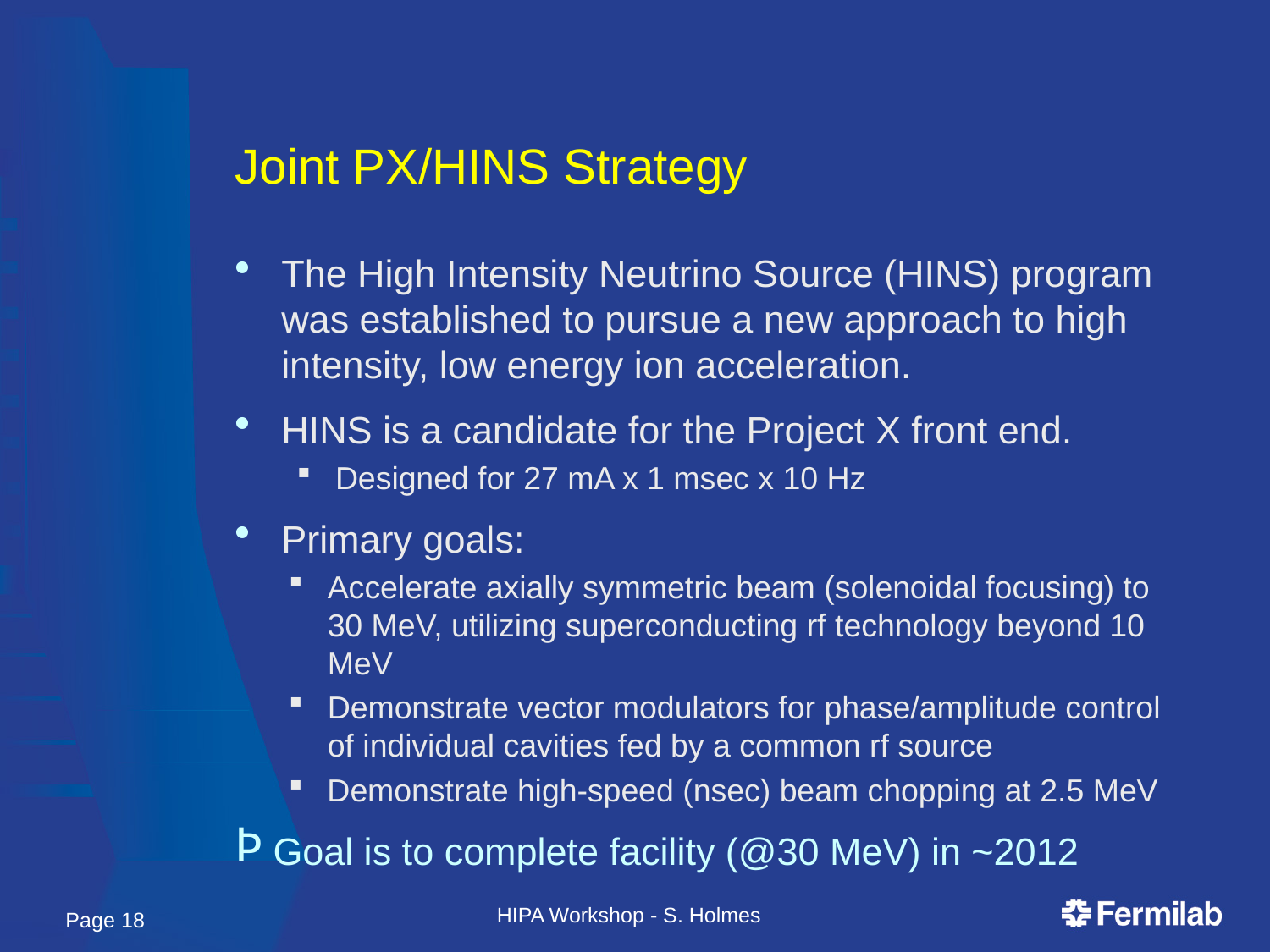

# Joint PX/HINS Strategy
The High Intensity Neutrino Source (HINS) program was established to pursue a new approach to high intensity, low energy ion acceleration.
HINS is a candidate for the Project X front end.
Designed for 27 mA x 1 msec x 10 Hz
Primary goals:
Accelerate axially symmetric beam (solenoidal focusing) to 30 MeV, utilizing superconducting rf technology beyond 10 MeV
Demonstrate vector modulators for phase/amplitude control of individual cavities fed by a common rf source
Demonstrate high-speed (nsec) beam chopping at 2.5 MeV
Goal is to complete facility (@30 MeV) in ~2012
HIPA Workshop - S. Holmes
Page 18